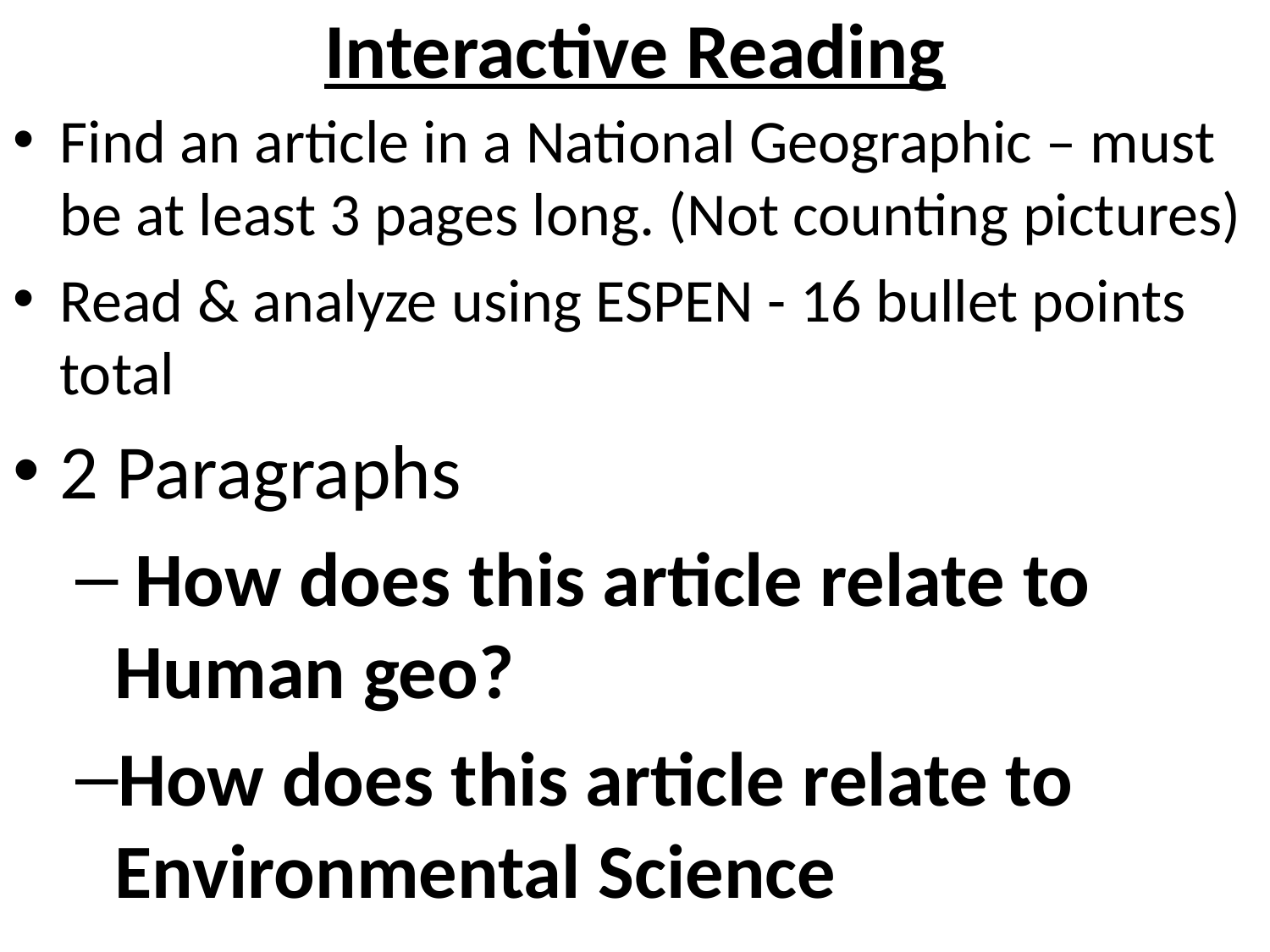

# Interactive Reading
Find an article in a National Geographic – must be at least 3 pages long. (Not counting pictures)
Read & analyze using ESPEN - 16 bullet points total
2 Paragraphs
 How does this article relate to Human geo?
How does this article relate to Environmental Science